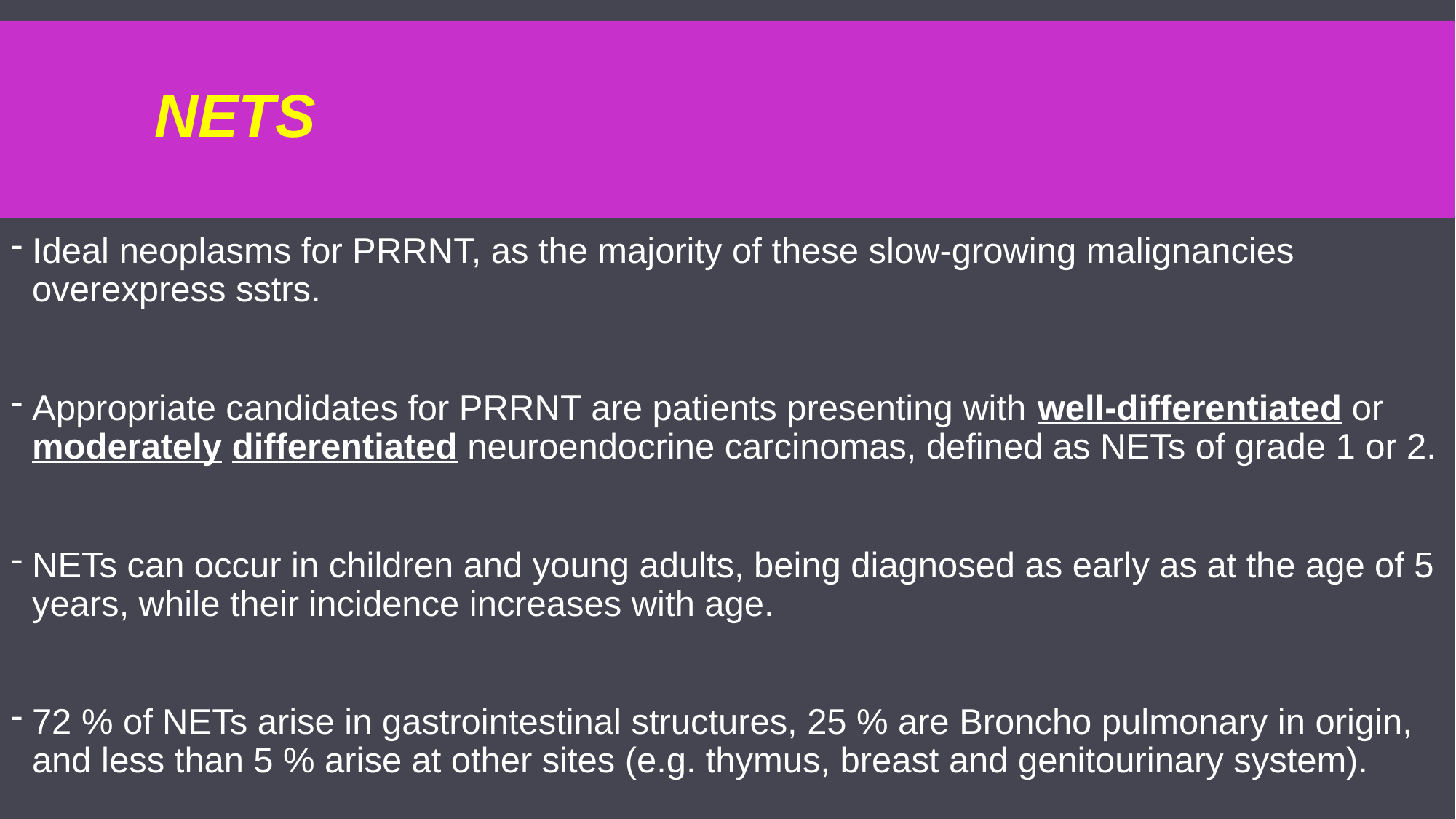

# NETs
Ideal neoplasms for PRRNT, as the majority of these slow-growing malignancies overexpress sstrs.

Appropriate candidates for PRRNT are patients presenting with well-differentiated or moderately differentiated neuroendocrine carcinomas, defined as NETs of grade 1 or 2.

NETs can occur in children and young adults, being diagnosed as early as at the age of 5 years, while their incidence increases with age.

72 % of NETs arise in gastrointestinal structures, 25 % are Broncho pulmonary in origin, and less than 5 % arise at other sites (e.g. thymus, breast and genitourinary system).